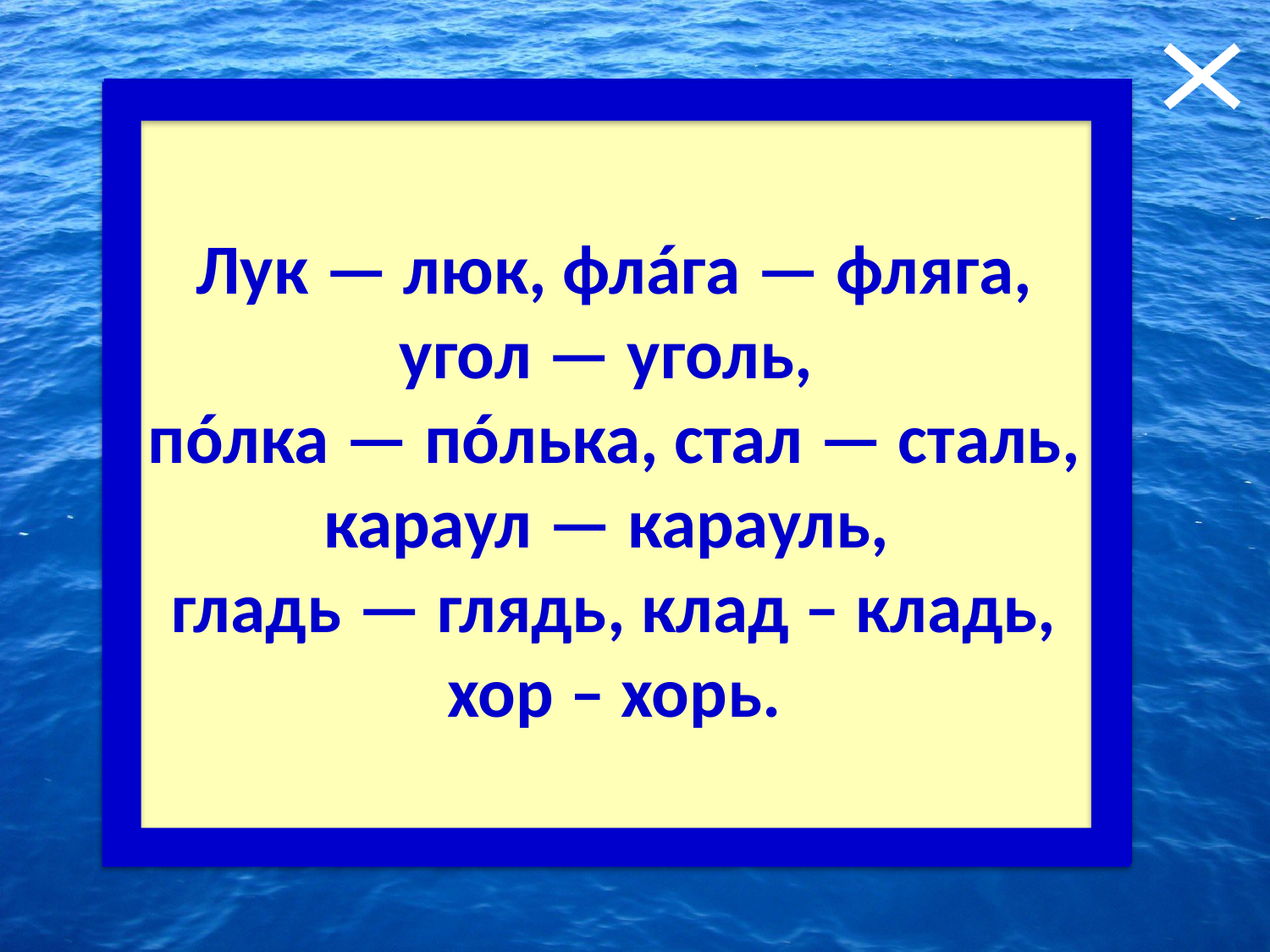

1. Мягкое превращение!
Образуйте новые слова, заменив твёрдые согласные на мягкие.

Лук, флáга, угол, пóлка, стал, караул, гладь, клад, хор.

Лук — люк, флáга — фляга, угол — уголь,
пóлка — пóлька, стал — сталь, караул — карауль,
гладь — глядь, клад – кладь, хор – хорь.
Ответ